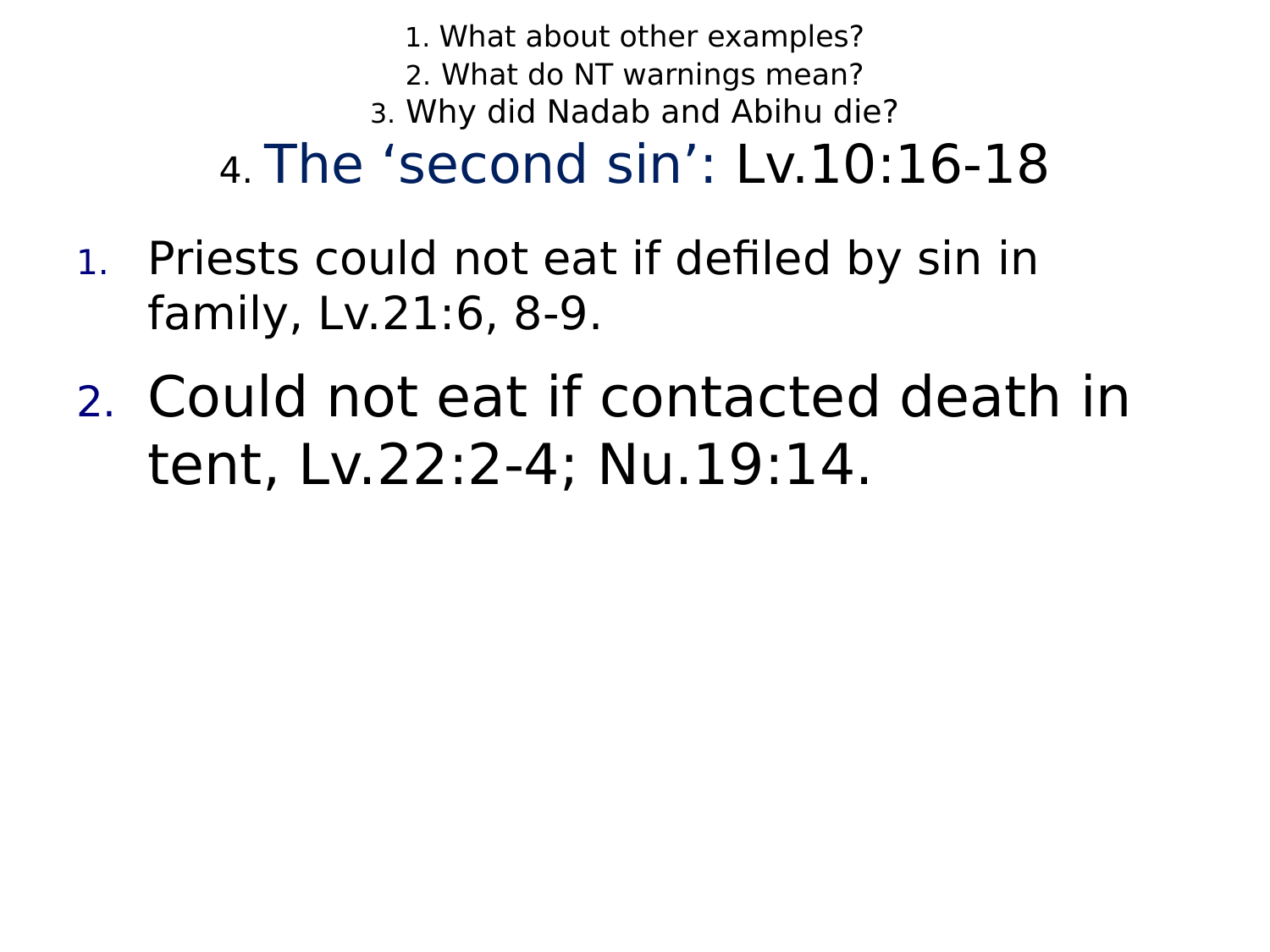

# 1. What about other examples? 2. What do NT warnings mean? 3. Why did Nadab and Abihu die? 4. The ‘second sin’: Lv.10:16-18
Priests could not eat if defiled by sin in family, Lv.21:6, 8-9.
Could not eat if contacted death in tent, Lv.22:2-4; Nu.19:14.